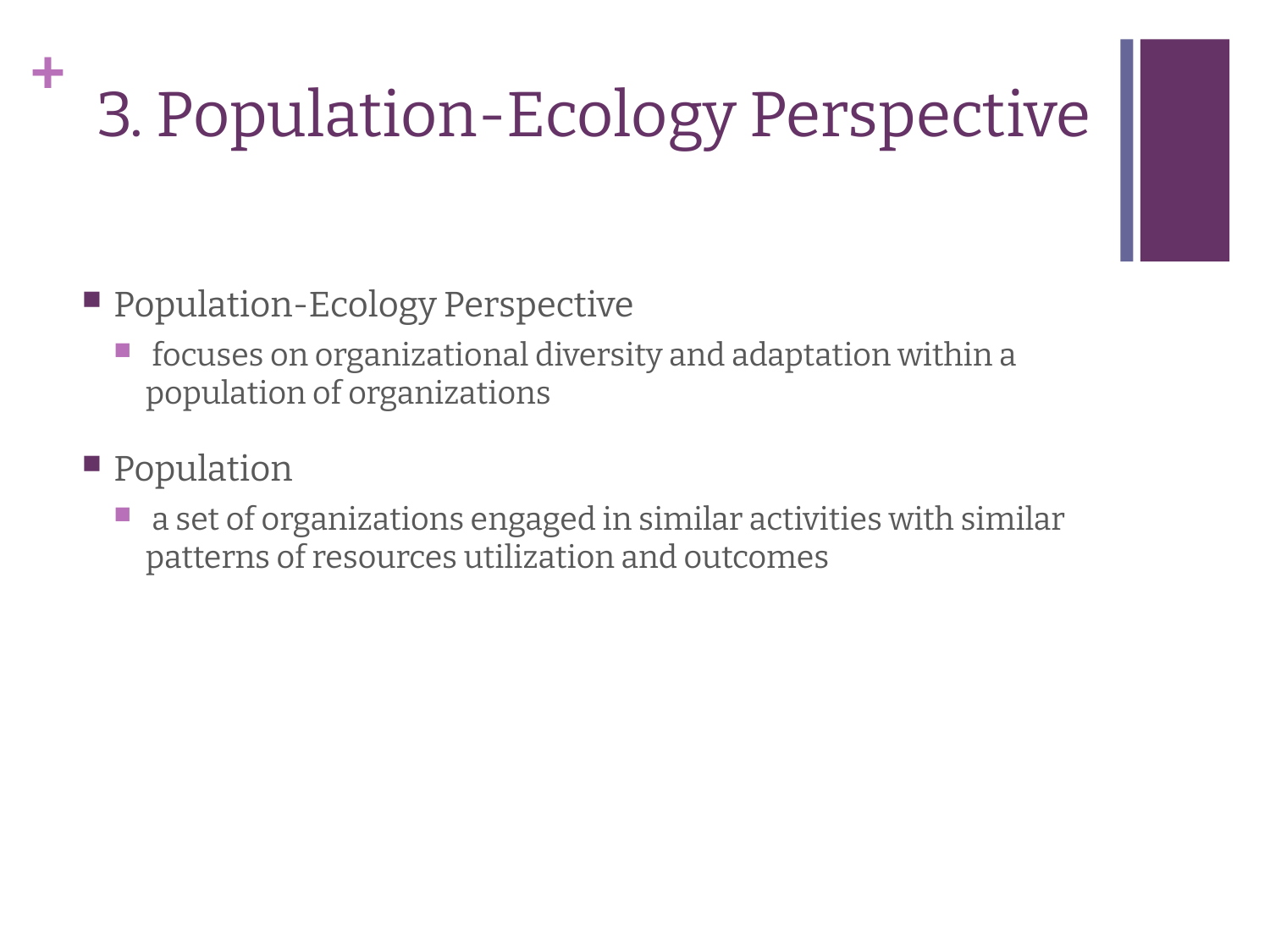

# 3. Population-Ecology Perspective
Population-Ecology Perspective
 focuses on organizational diversity and adaptation within a population of organizations
Population
 a set of organizations engaged in similar activities with similar patterns of resources utilization and outcomes